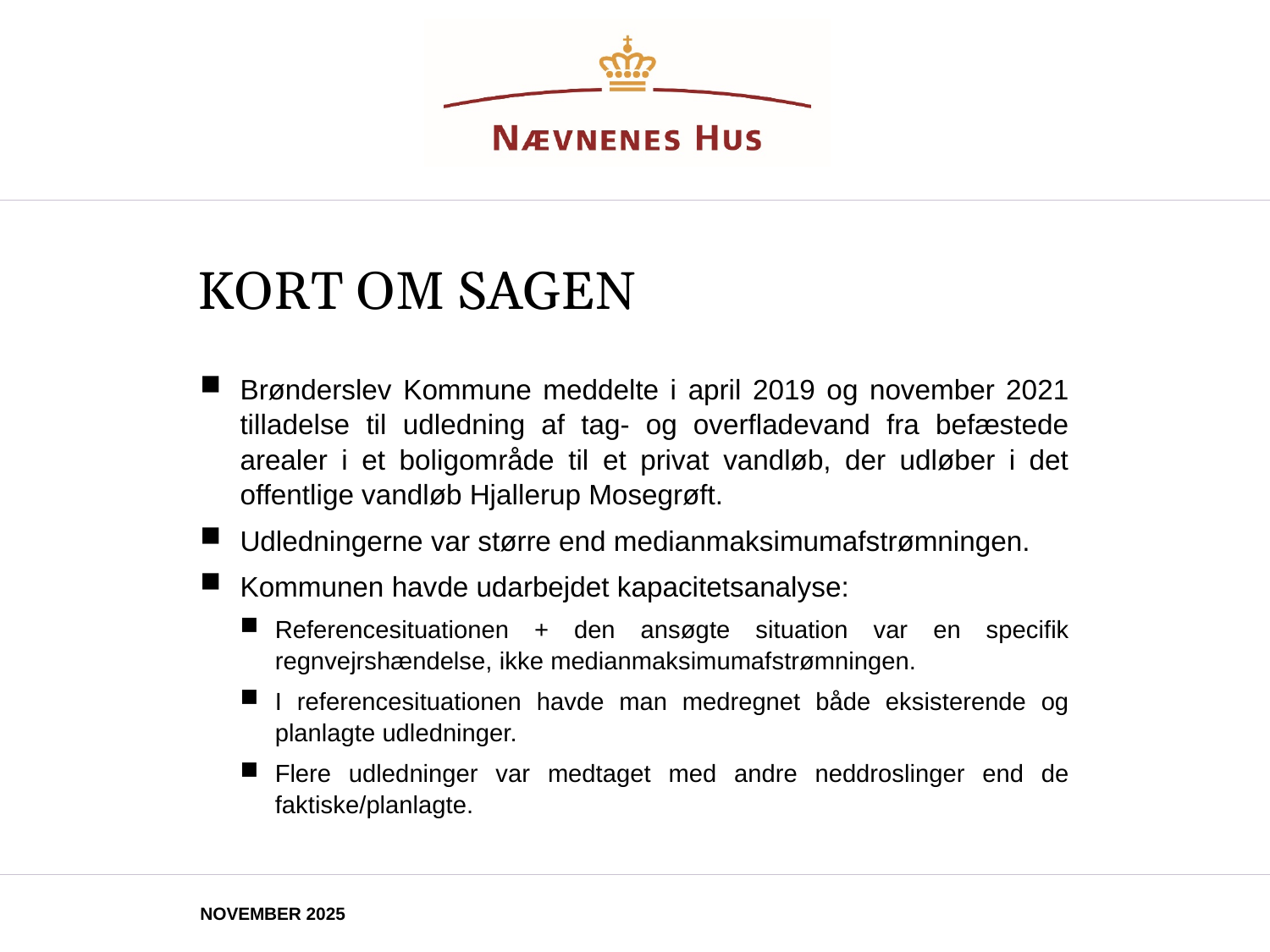

# Kort om sagen
Brønderslev Kommune meddelte i april 2019 og november 2021 tilladelse til udledning af tag- og overfladevand fra befæstede arealer i et boligområde til et privat vandløb, der udløber i det offentlige vandløb Hjallerup Mosegrøft.
Udledningerne var større end medianmaksimumafstrømningen.
Kommunen havde udarbejdet kapacitetsanalyse:
Referencesituationen + den ansøgte situation var en specifik regnvejrshændelse, ikke medianmaksimumafstrømningen.
I referencesituationen havde man medregnet både eksisterende og planlagte udledninger.
Flere udledninger var medtaget med andre neddroslinger end de faktiske/planlagte.

november 2025